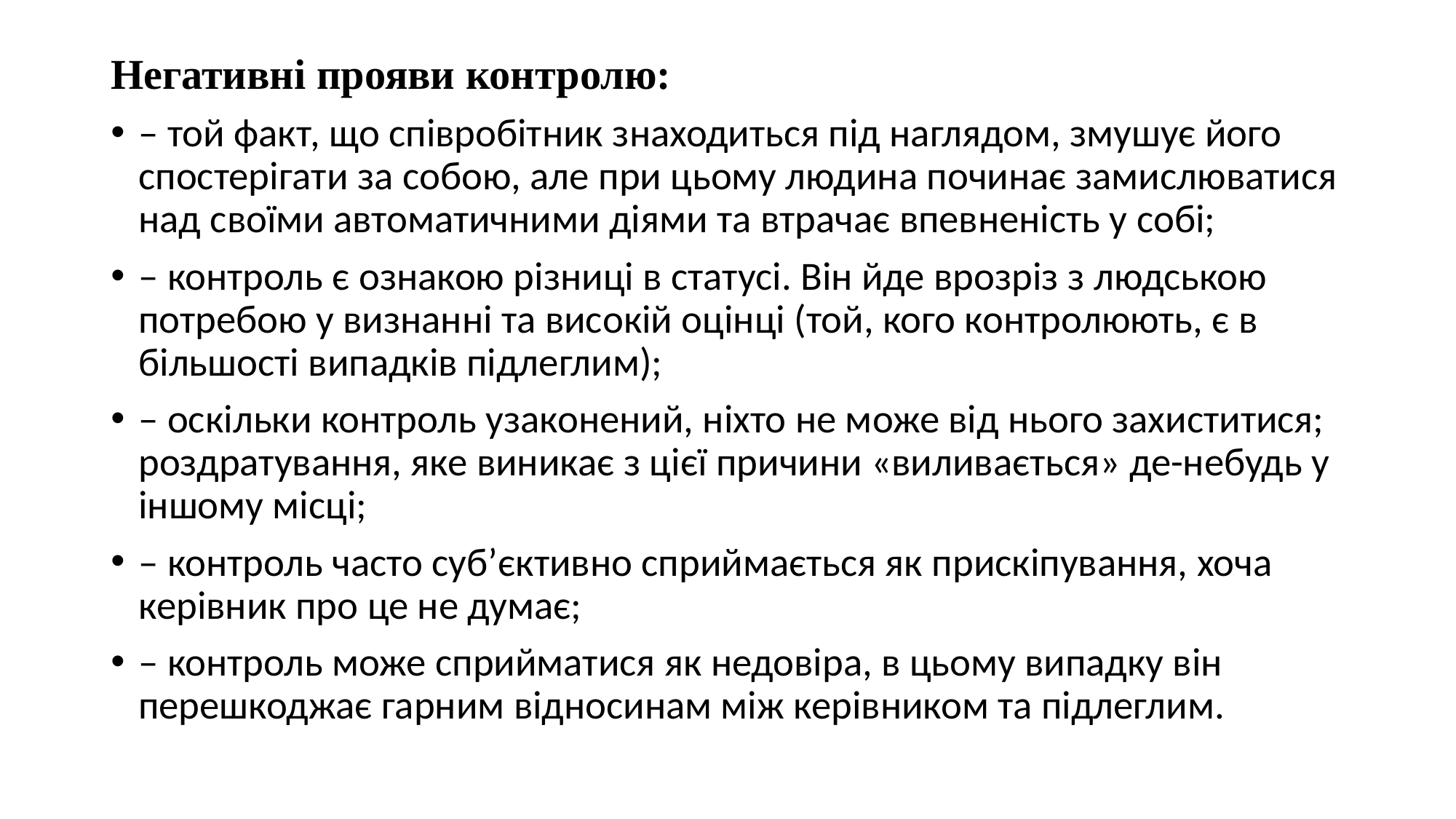

# Негативні прояви контролю:
– той факт, що співробітник знаходиться під наглядом, змушує його спостерігати за собою, але при цьому людина починає замислюватися над своїми автоматичними діями та втрачає впевненість у собі;
– контроль є ознакою різниці в статусі. Він йде врозріз з людською потребою у визнанні та високій оцінці (той, кого контролюють, є в більшості випадків підлеглим);
– оскільки контроль узаконений, ніхто не може від нього захиститися; роздратування, яке виникає з цієї причини «виливається» де-небудь у іншому місці;
– контроль часто суб’єктивно сприймається як прискіпування, хоча керівник про це не думає;
– контроль може сприйматися як недовіра, в цьому випадку він перешкоджає гарним відносинам між керівником та підлеглим.